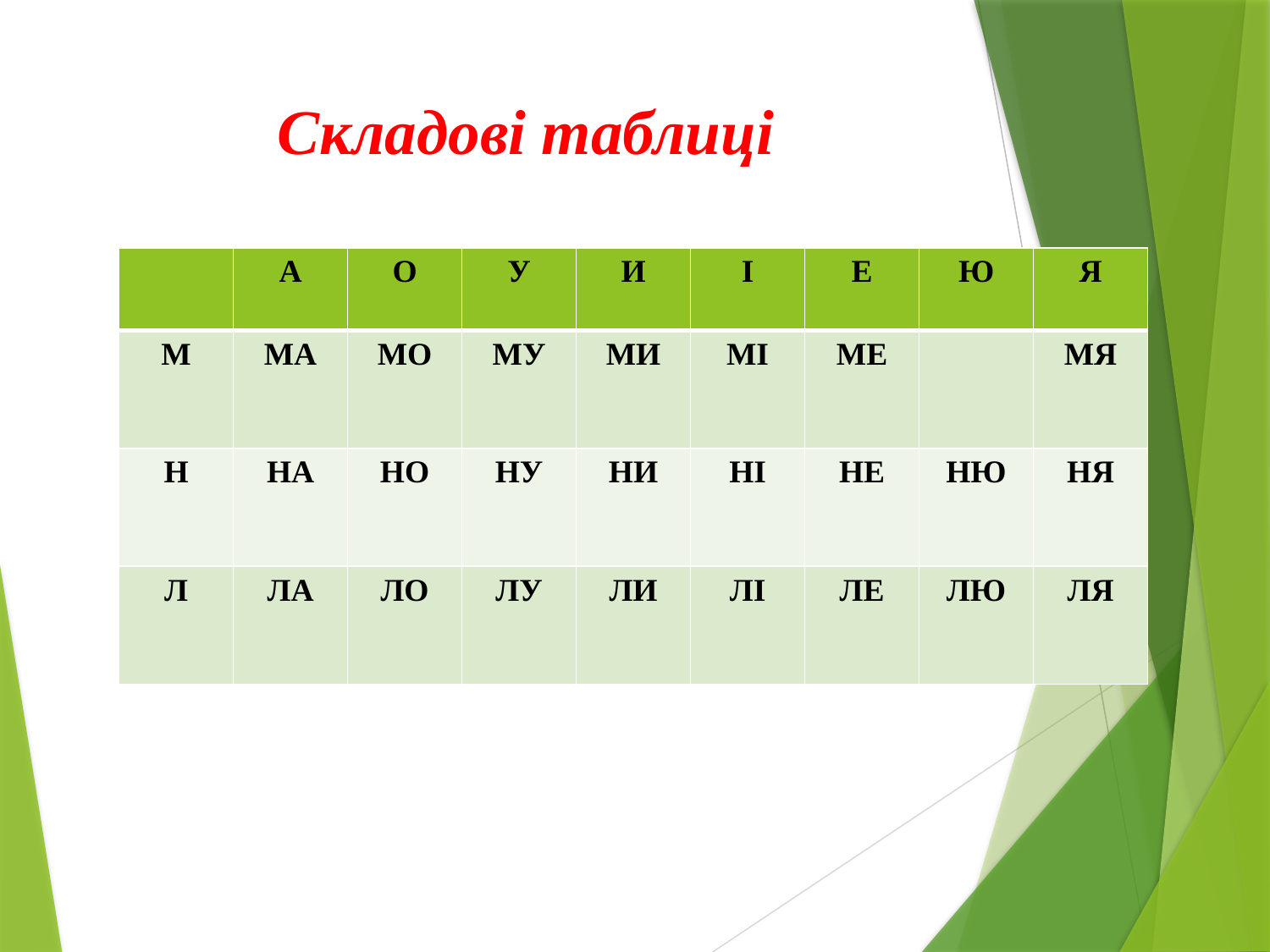

# Складові таблиці
|  | А | О | У | И | І | Е | Ю | Я |
| --- | --- | --- | --- | --- | --- | --- | --- | --- |
| М | МА | МО | МУ | МИ | МІ | МЕ |  | МЯ |
| Н | НА | НО | НУ | НИ | НІ | НЕ | НЮ | НЯ |
| Л | ЛА | ЛО | ЛУ | ЛИ | ЛІ | ЛЕ | ЛЮ | ЛЯ |